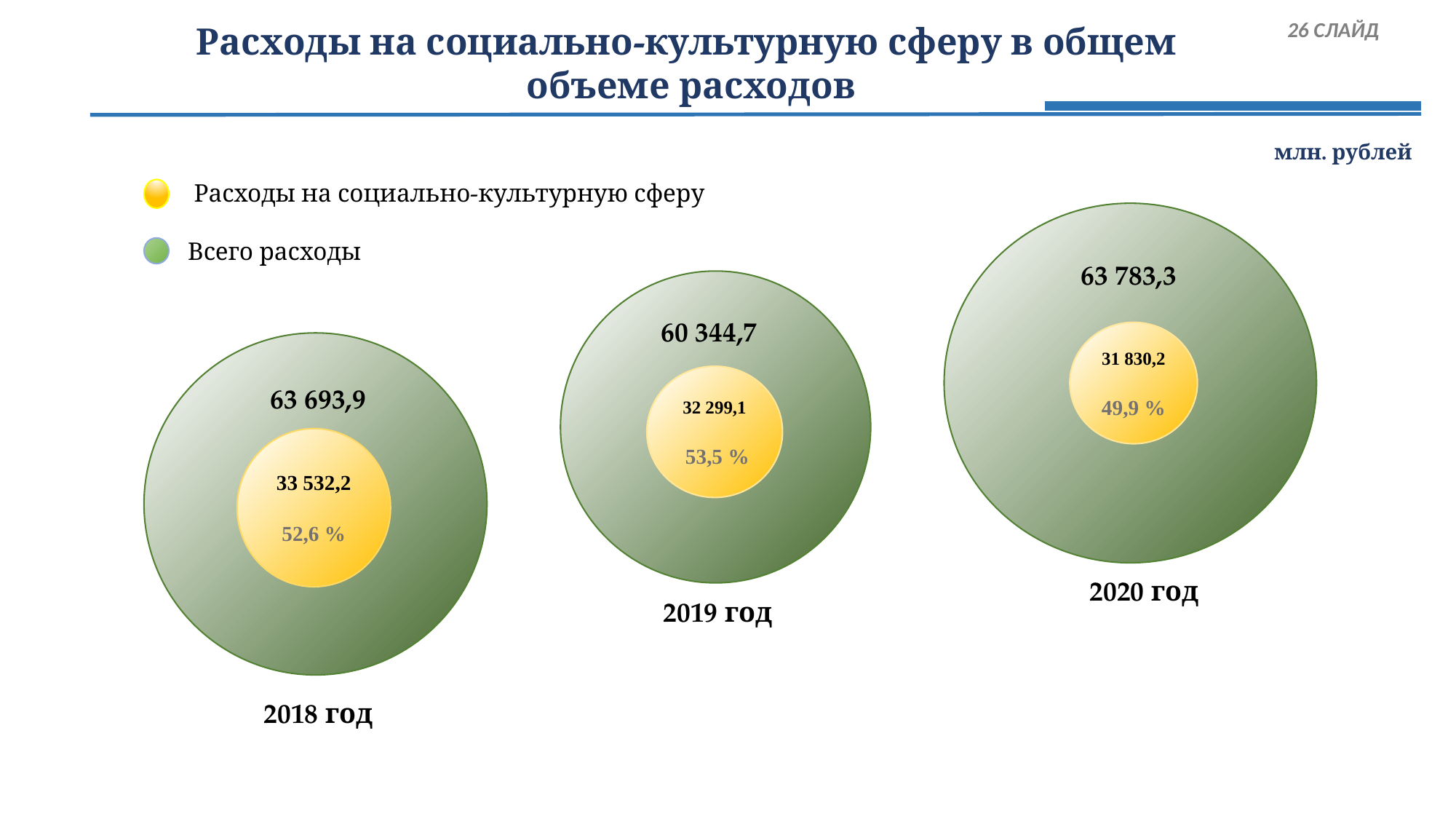

# Расходы на социально-культурную сферу в общем объеме расходов
  26 СЛАЙД
млн. рублей
Расходы на социально-культурную сферу

Всего расходы

63 783,3

60 344,7

31 830,2

49,9 %

32 299,1

 53,5 %

63 693,9
33 532,2

52,6 %
2020 год
2019 год
2018 год